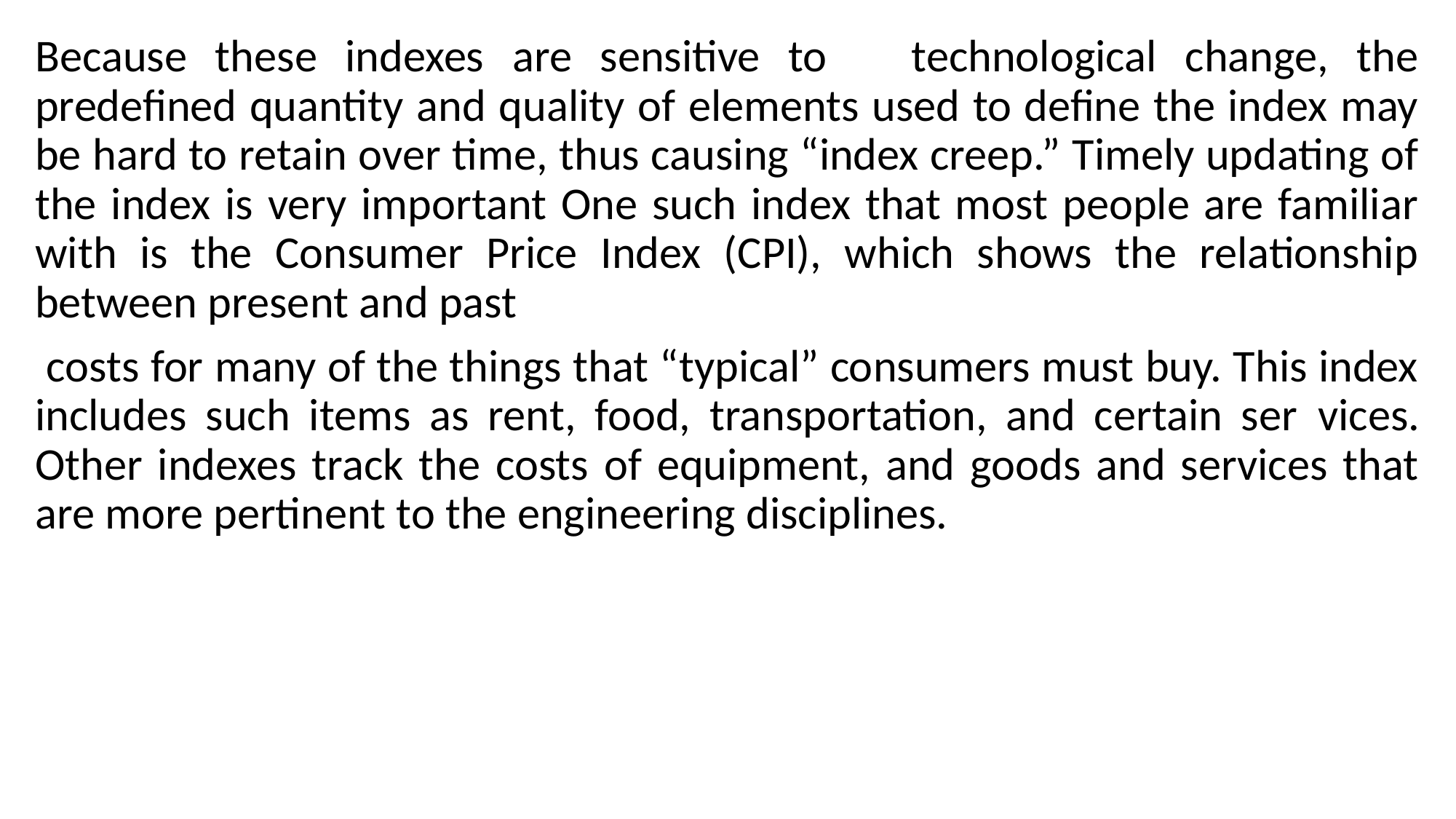

Because these indexes are sensitive to   technological change, the predefined quantity and quality of elements used to define the index may be hard to retain over time, thus causing “index creep.” Timely updating of the index is very important One such index that most people are familiar with is the Consumer Price Index (CPI), which shows the relationship between present and past
 costs for many of the things that “typical” consumers must buy. This index includes such items as rent, food, transportation, and certain ser­ vices. Other indexes track the costs of equipment, and goods and services that are more pertinent to the engineering disciplines.